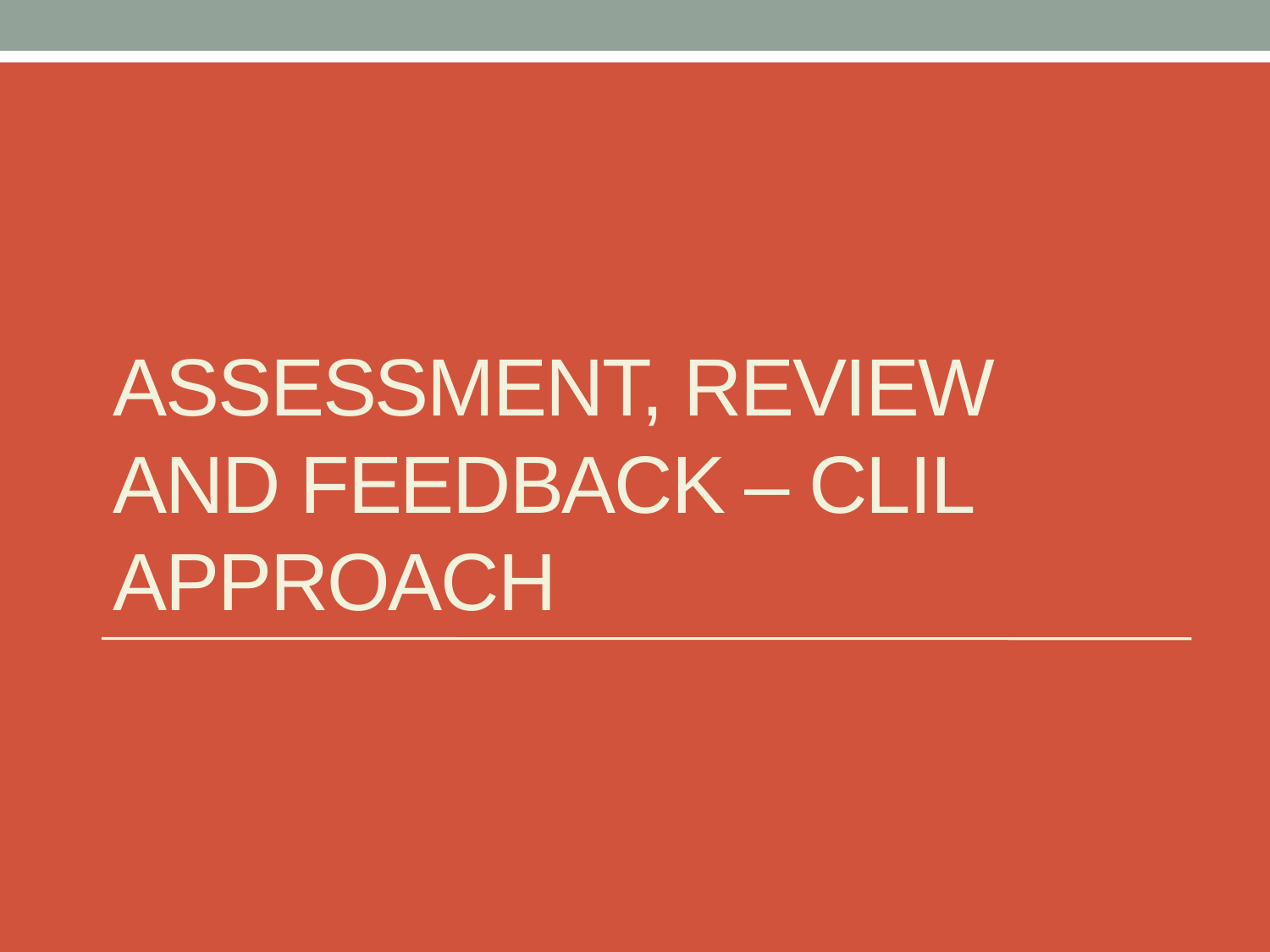

# Assessment, reviEw and feedback – clil approach